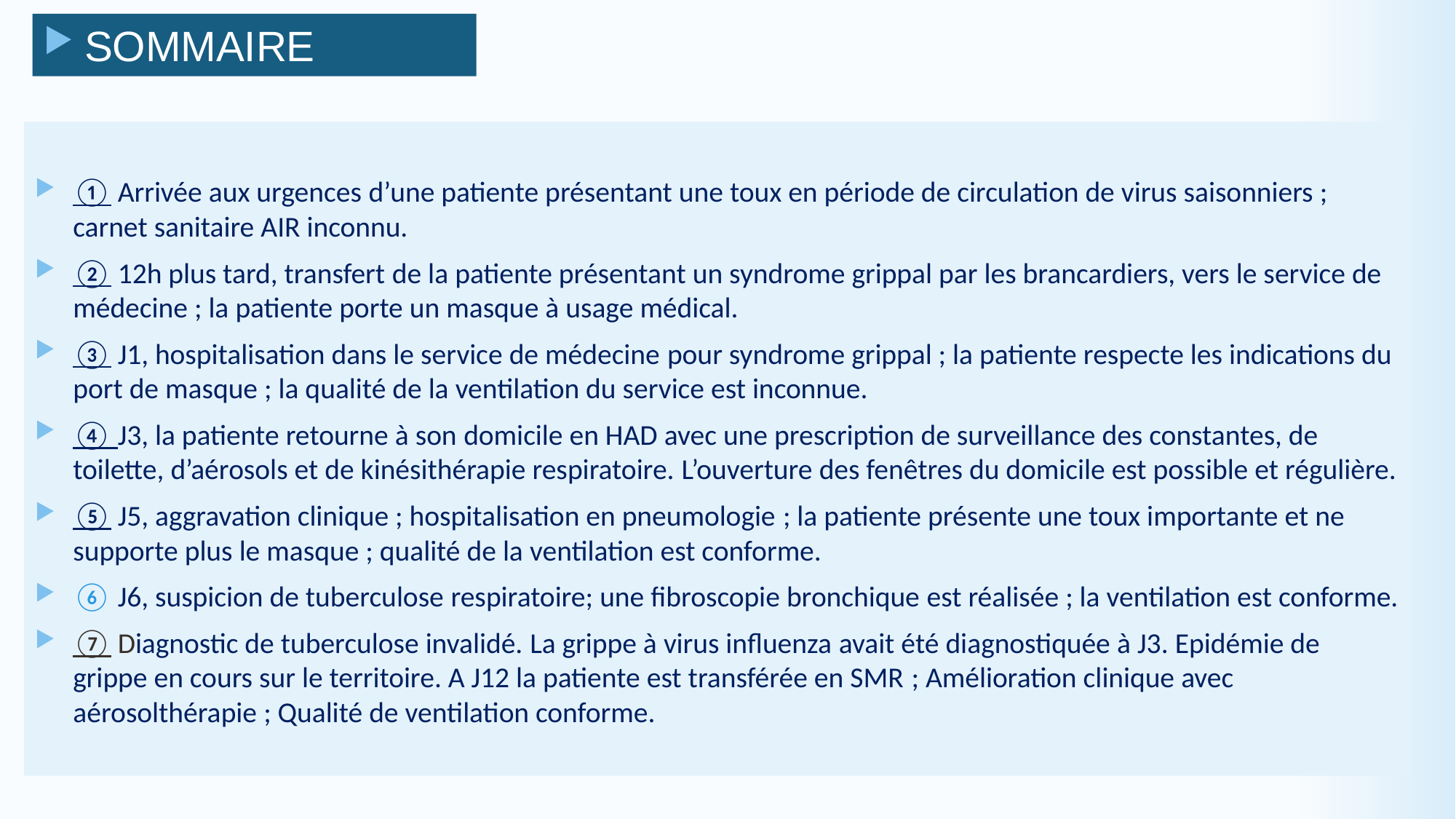

SOMMAIRE

① Arrivée aux urgences d’une patiente présentant une toux en période de circulation de virus saisonniers ; carnet sanitaire AIR inconnu.
② 12h plus tard, transfert de la patiente présentant un syndrome grippal par les brancardiers, vers le service de médecine ; la patiente porte un masque à usage médical.
③ J1, hospitalisation dans le service de médecine pour syndrome grippal ; la patiente respecte les indications du port de masque ; la qualité de la ventilation du service est inconnue.
④ J3, la patiente retourne à son domicile en HAD avec une prescription de surveillance des constantes, de toilette, d’aérosols et de kinésithérapie respiratoire. L’ouverture des fenêtres du domicile est possible et régulière.
⑤ J5, aggravation clinique ; hospitalisation en pneumologie ; la patiente présente une toux importante et ne supporte plus le masque ; qualité de la ventilation est conforme.
⑥ J6, suspicion de tuberculose respiratoire; une fibroscopie bronchique est réalisée ; la ventilation est conforme.
⑦ Diagnostic de tuberculose invalidé. La grippe à virus influenza avait été diagnostiquée à J3. Epidémie de grippe en cours sur le territoire. A J12 la patiente est transférée en SMR ; Amélioration clinique avec aérosolthérapie ; Qualité de ventilation conforme.